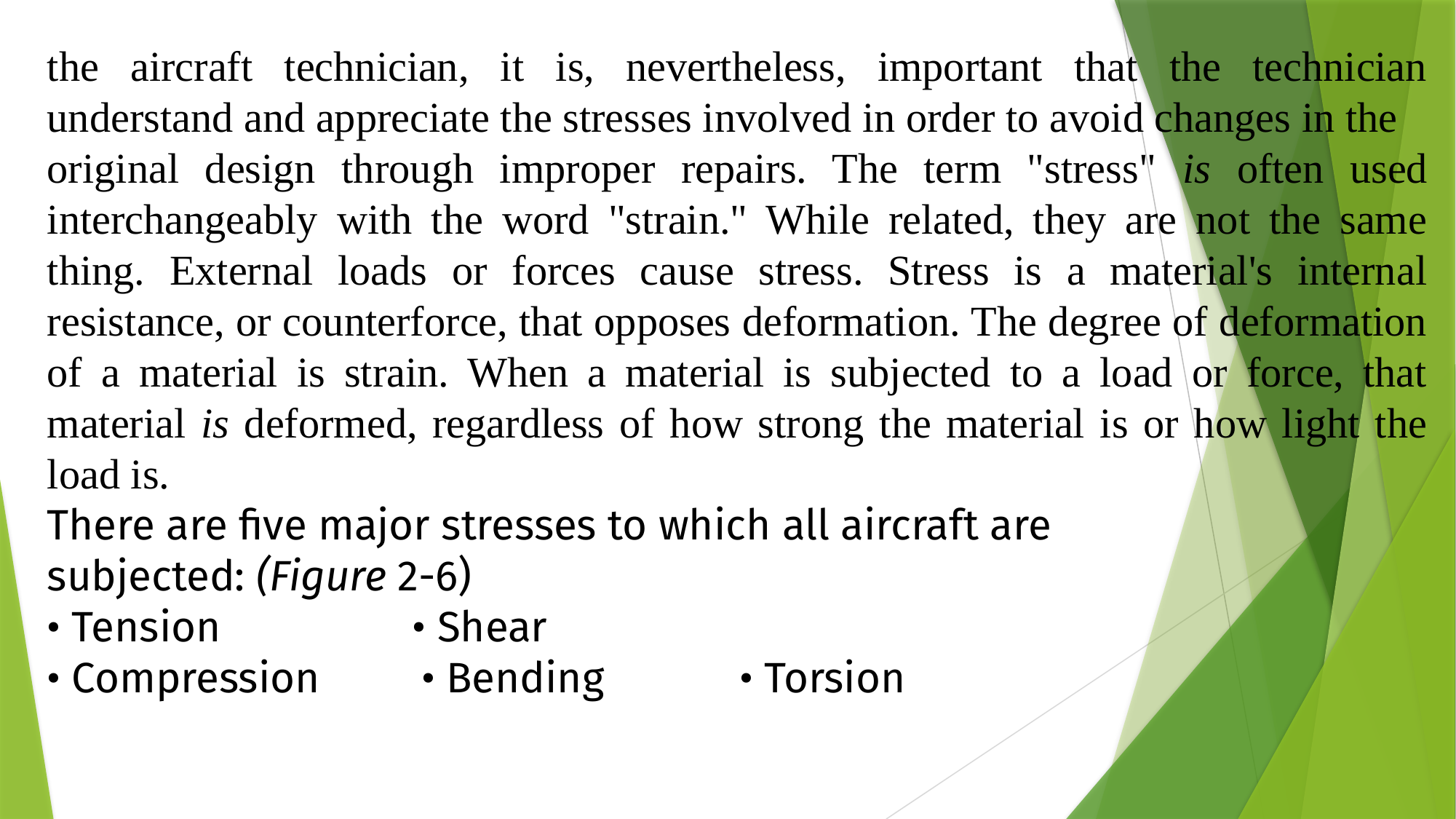

the aircraft technician, it is, nevertheless, important that the technician understand and appreciate the stresses involved in order to avoid changes in the
original design through improper repairs. The term "stress" is often used interchangeably with the word "strain." While related, they are not the same thing. External loads or forces cause stress. Stress is a material's internal resistance, or counterforce, that opposes deformation. The degree of deformation of a material is strain. When a material is subjected to a load or force, that material is deformed, regardless of how strong the material is or how light the load is.
There are five major stresses to which all aircraft are
subjected: (Figure 2-6)
• Tension                 • Shear
• Compression         • Bending            • Torsion